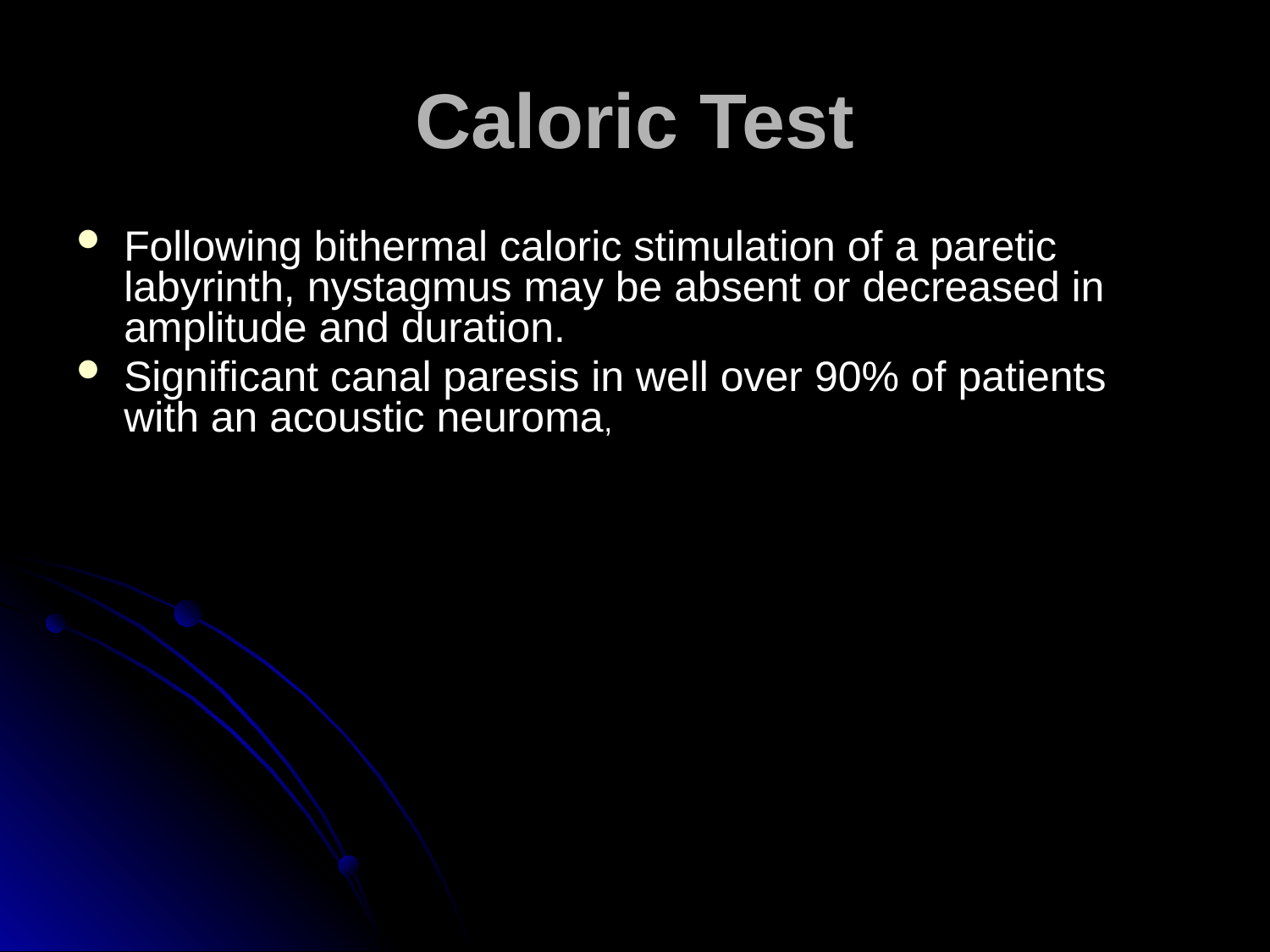

# Caloric Test
Following bithermal caloric stimulation of a paretic labyrinth, nystagmus may be absent or decreased in amplitude and duration.
Significant canal paresis in well over 90% of patients with an acoustic neuroma,